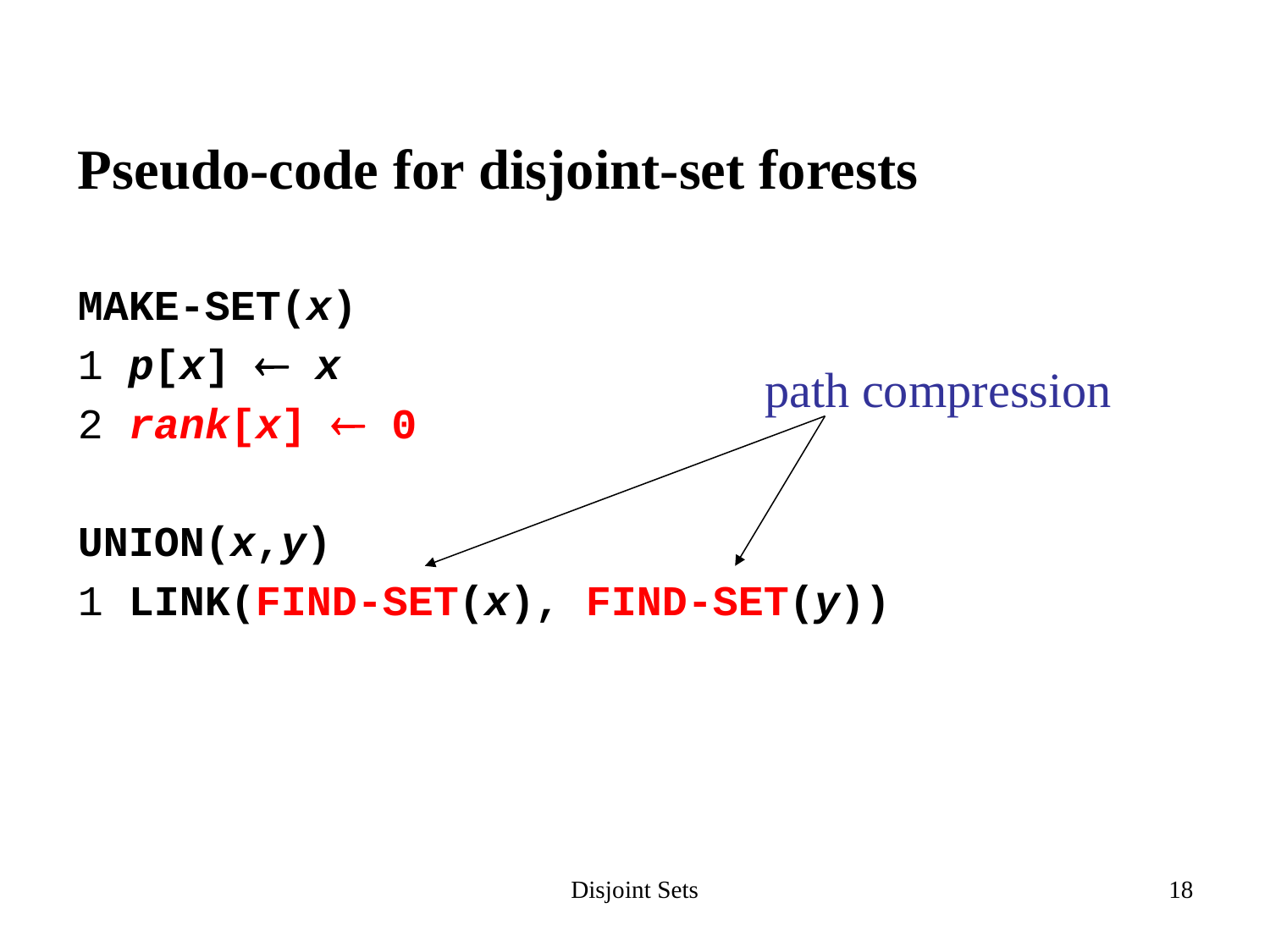

Pseudo-code for disjoint-set forests

MAKE-SET(x)
1 p[x] ← x
2 rank[x] ← 0

UNION(x,y)
1 LINK(FIND-SET(x), FIND-SET(y))
path compression

Disjoint Sets
18